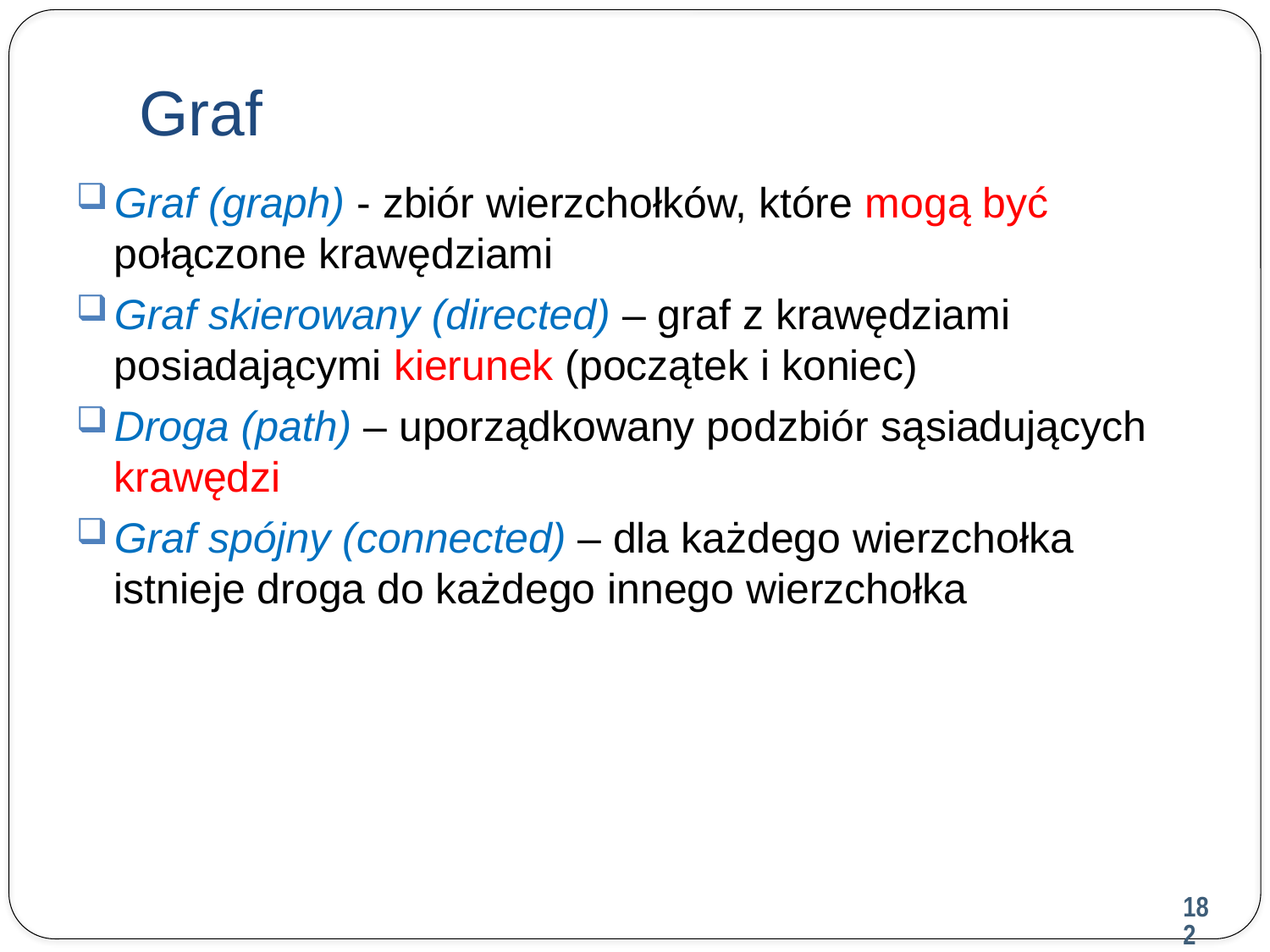

Graf
Graf (graph) - zbiór wierzchołków, które mogą być połączone krawędziami
Graf skierowany (directed) – graf z krawędziami posiadającymi kierunek (początek i koniec)
Droga (path) – uporządkowany podzbiór sąsiadujących krawędzi
Graf spójny (connected) – dla każdego wierzchołka istnieje droga do każdego innego wierzchołka
182